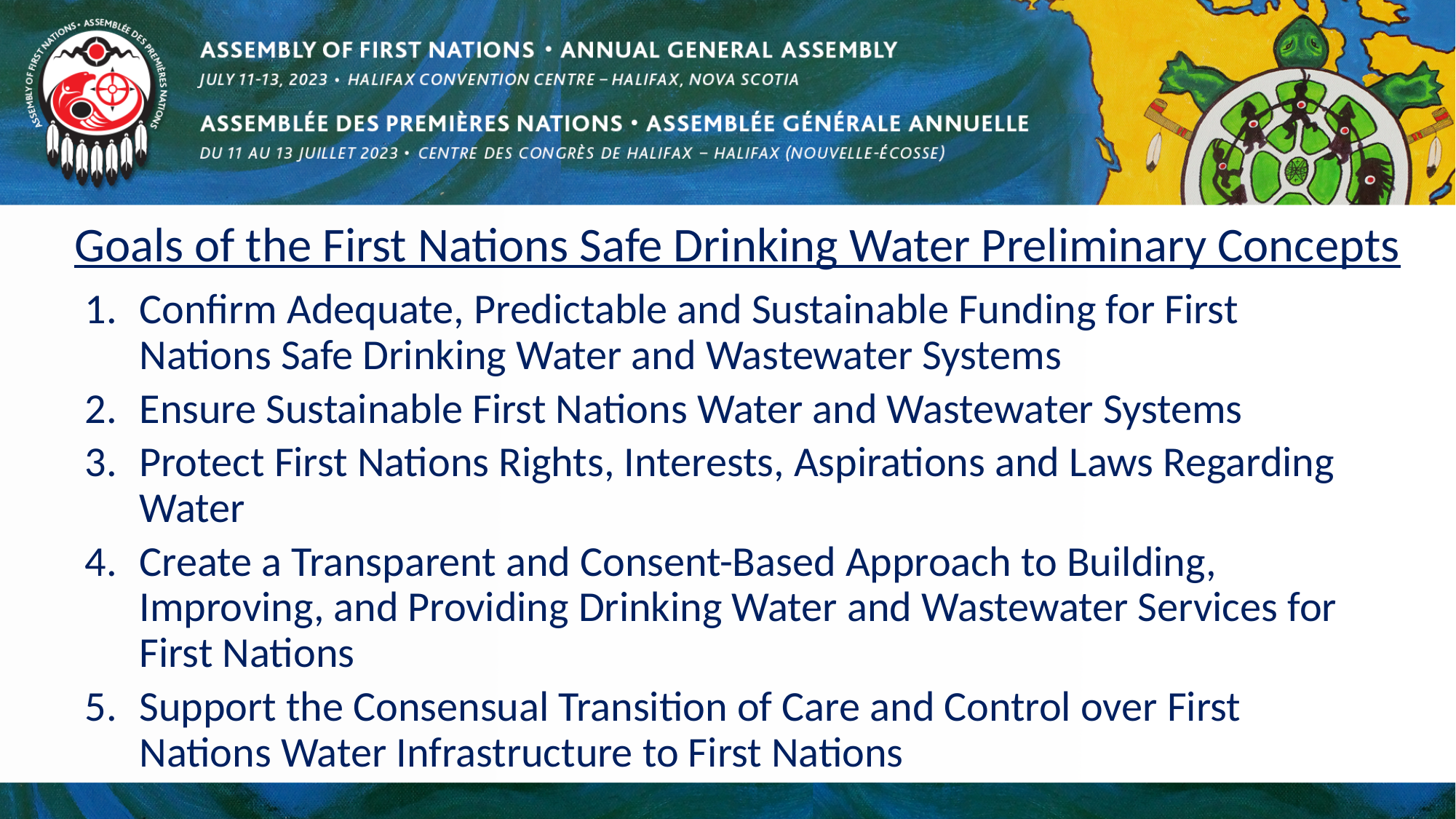

# Goals of the First Nations Safe Drinking Water Preliminary Concepts
Confirm Adequate, Predictable and Sustainable Funding for First Nations Safe Drinking Water and Wastewater Systems
Ensure Sustainable First Nations Water and Wastewater Systems
Protect First Nations Rights, Interests, Aspirations and Laws Regarding Water
Create a Transparent and Consent-Based Approach to Building, Improving, and Providing Drinking Water and Wastewater Services for First Nations
Support the Consensual Transition of Care and Control over First Nations Water Infrastructure to First Nations